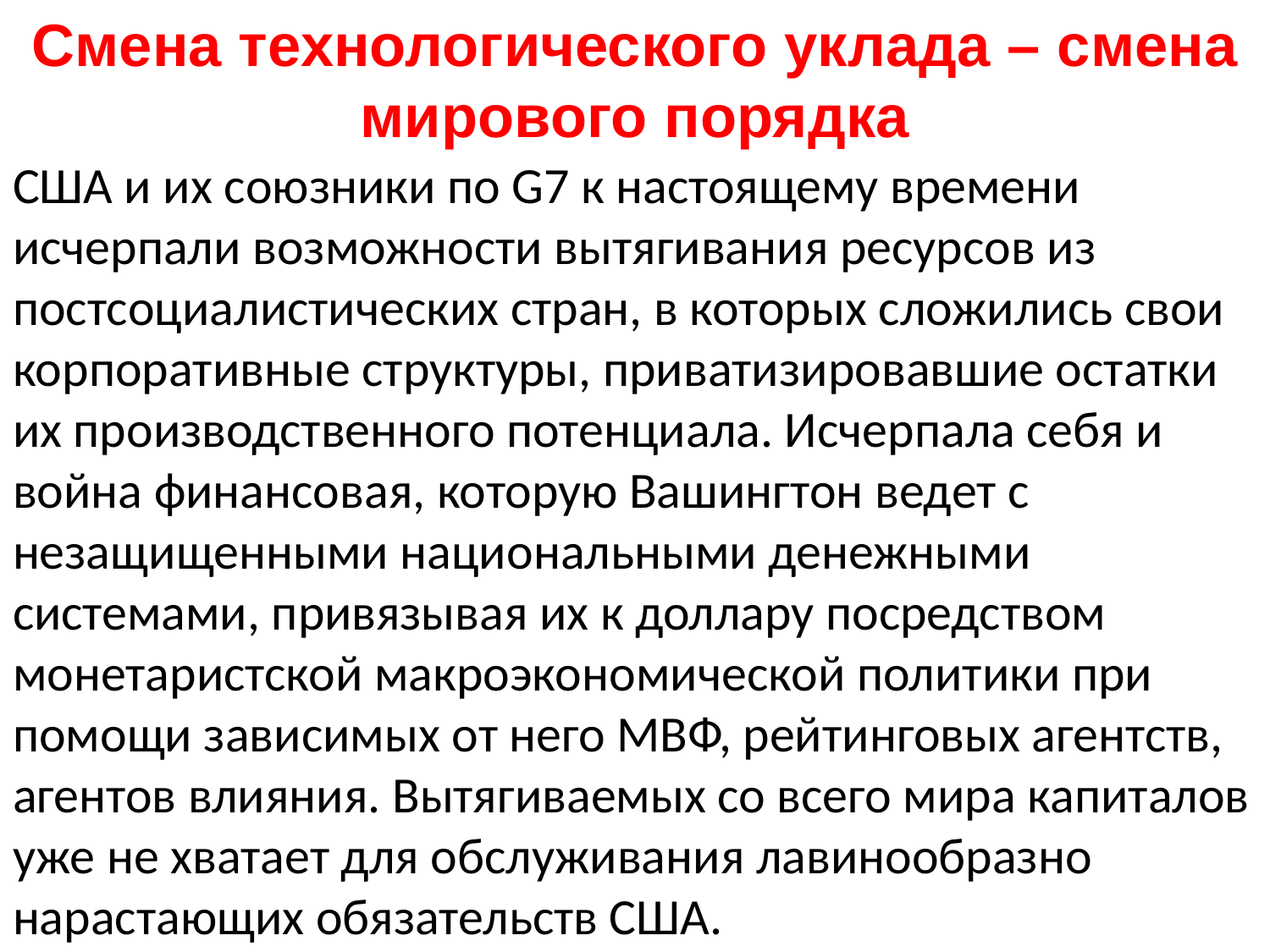

# Смена технологического уклада – смена мирового порядка
США и их союзники по G7 к настоящему времени исчерпали возможности вытягивания ресурсов из постсоциалистических стран, в которых сложились свои корпоративные структуры, приватизировавшие остатки их производственного потенциала. Исчерпала себя и война финансовая, которую Вашингтон ведет с незащищенными национальными денежными системами, привязывая их к доллару посредством монетаристской макроэкономической политики при помощи зависимых от него МВФ, рейтинговых агентств, агентов влияния. Вытягиваемых со всего мира капиталов уже не хватает для обслуживания лавинообразно нарастающих обязательств США.